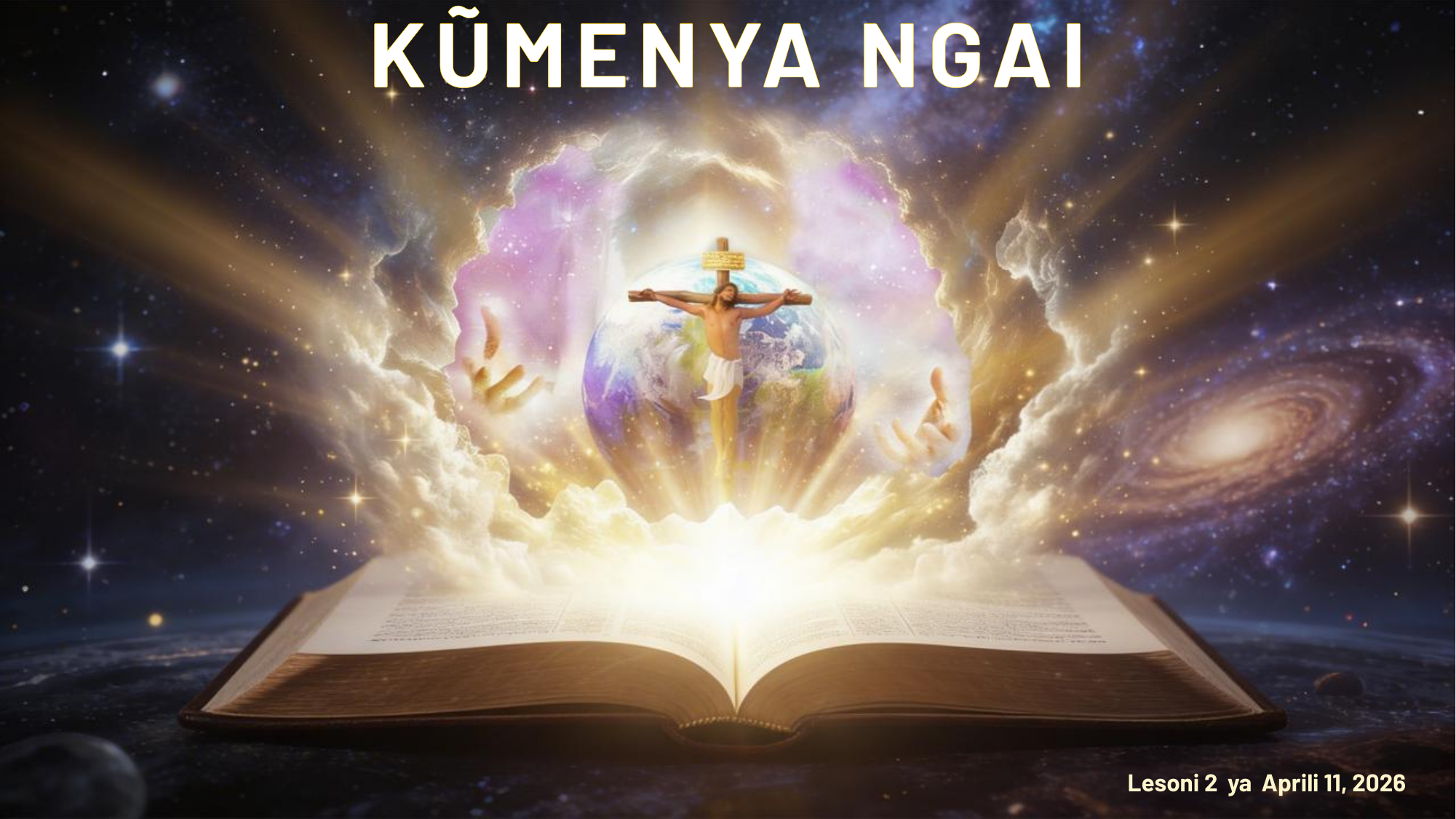

KŨMENYA NGAI
Lesoni 2  ya  Aprili 11, 2026